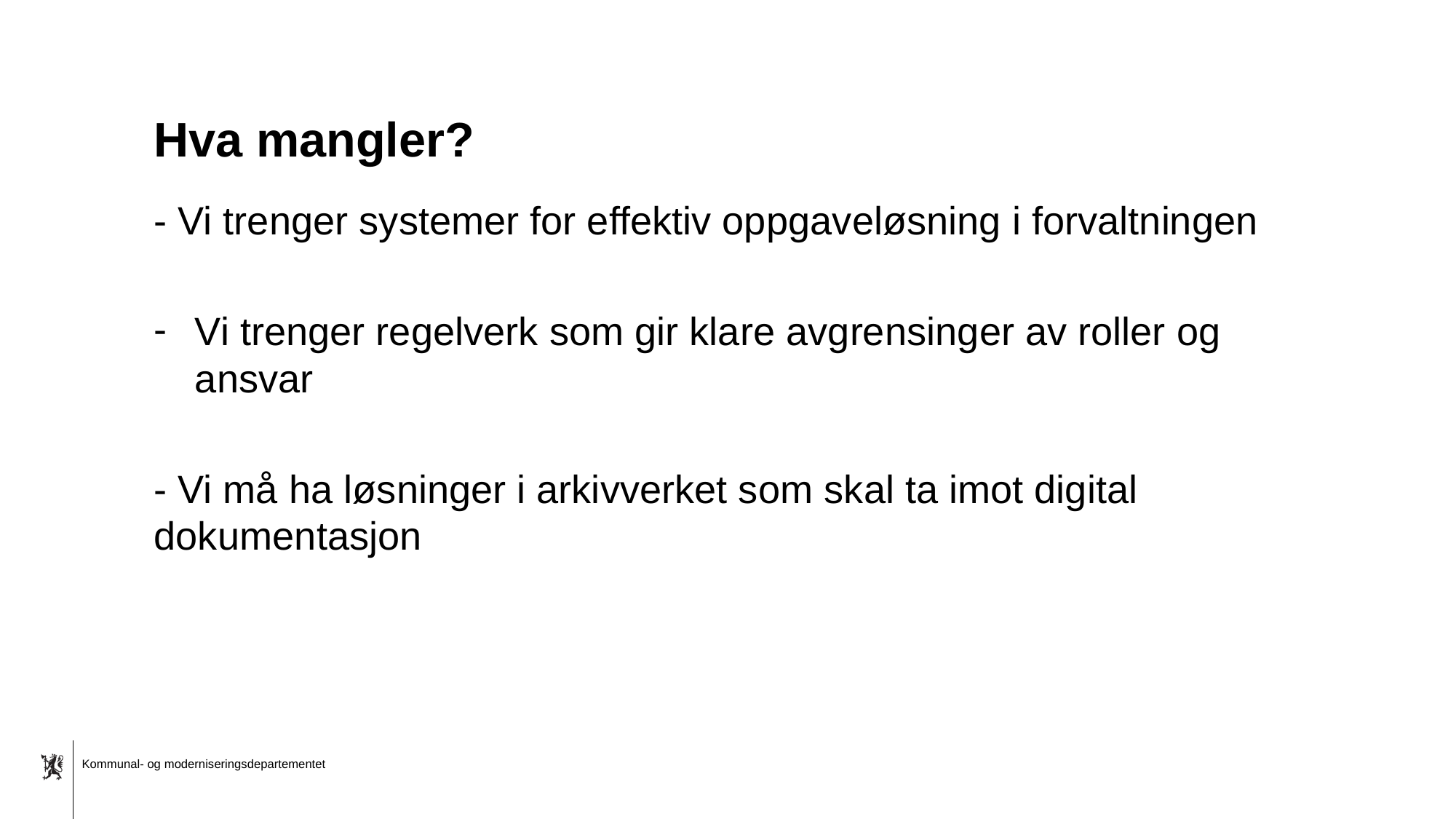

# Hva mangler?
- Vi trenger systemer for effektiv oppgaveløsning i forvaltningen

Vi trenger regelverk som gir klare avgrensinger av roller og ansvar

- Vi må ha løsninger i arkivverket som skal ta imot digital dokumentasjon